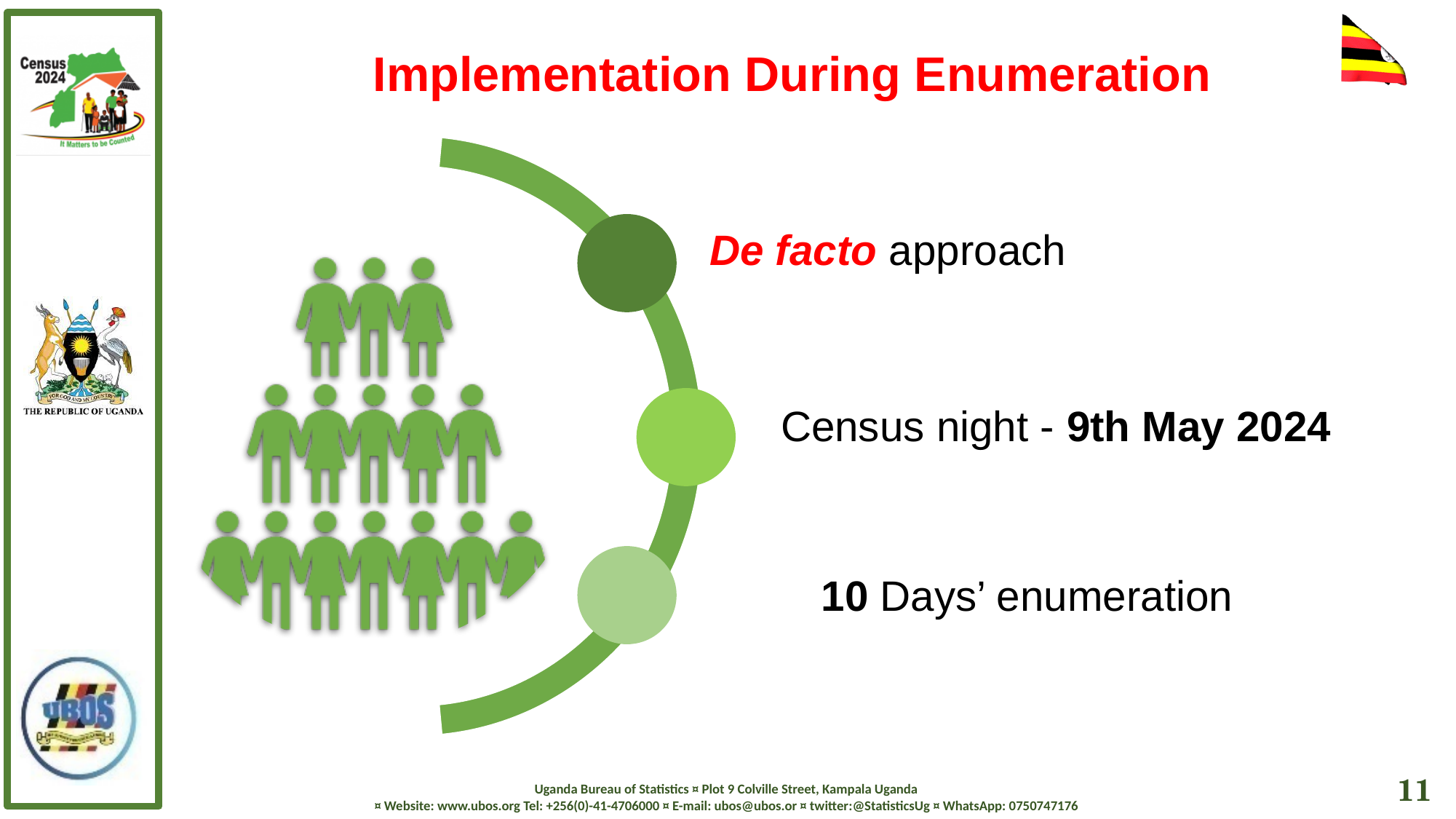

Implementation During Enumeration

De facto approach

-

Census night - 9th May 2024

10 Days’ enumeration